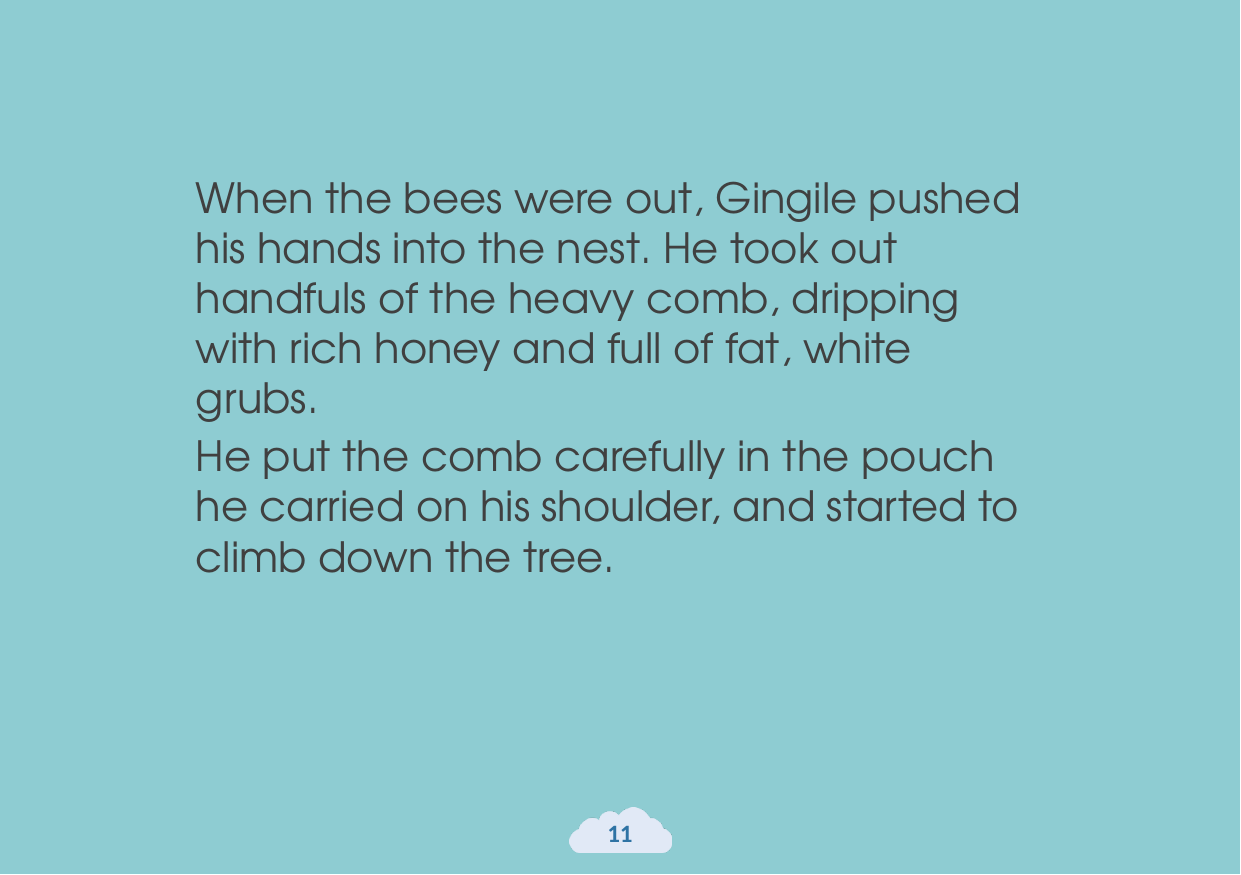

When the bees were out, Gingile pushed his hands into the nest. He took out handfuls of the heavy comb, dripping with rich honey and full of fat, white grubs.
He put the comb carefully in the pouch he carried on his shoulder, and started to climb down the tree.

11